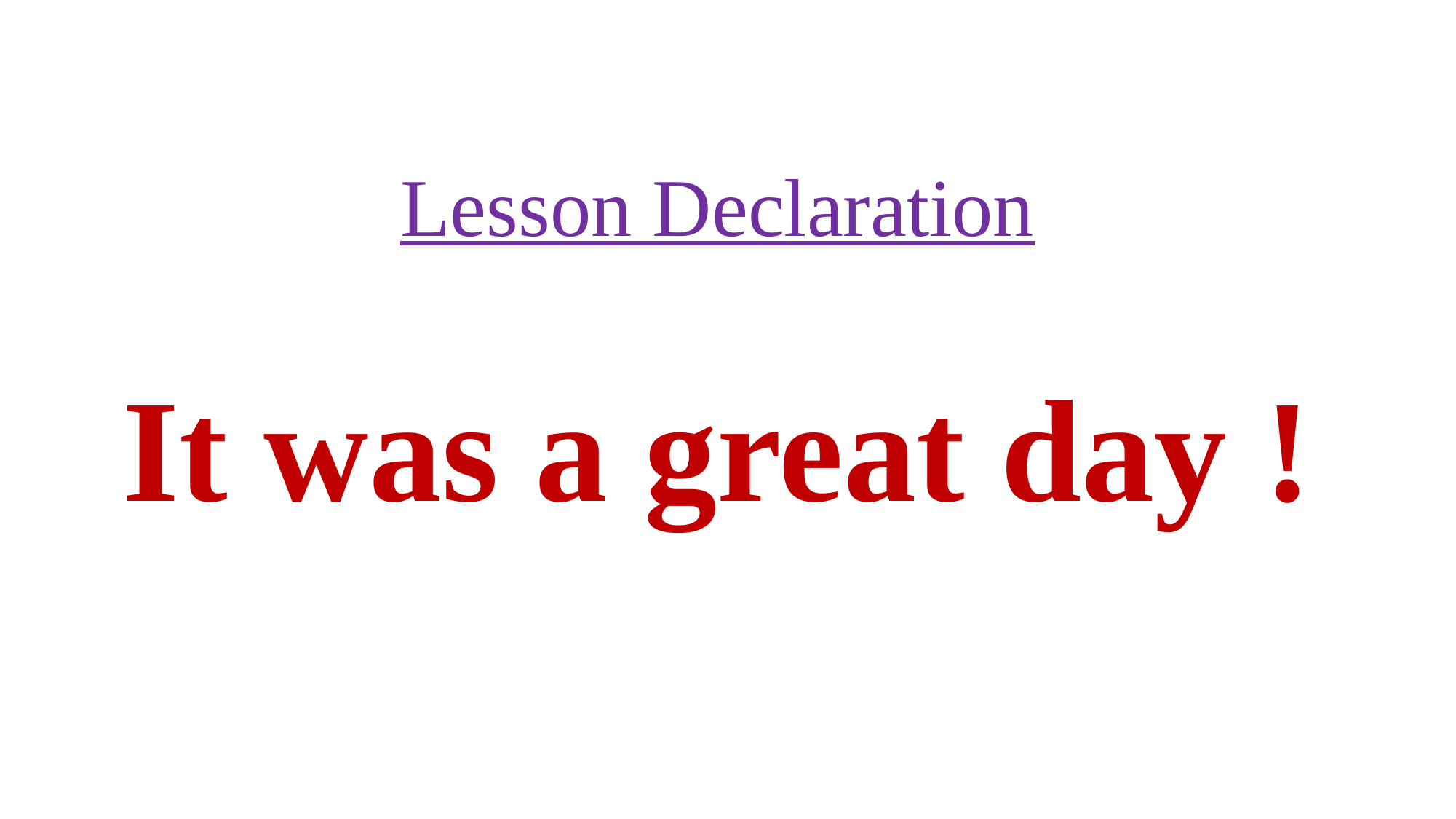

Lesson Declaration
It was a great day !